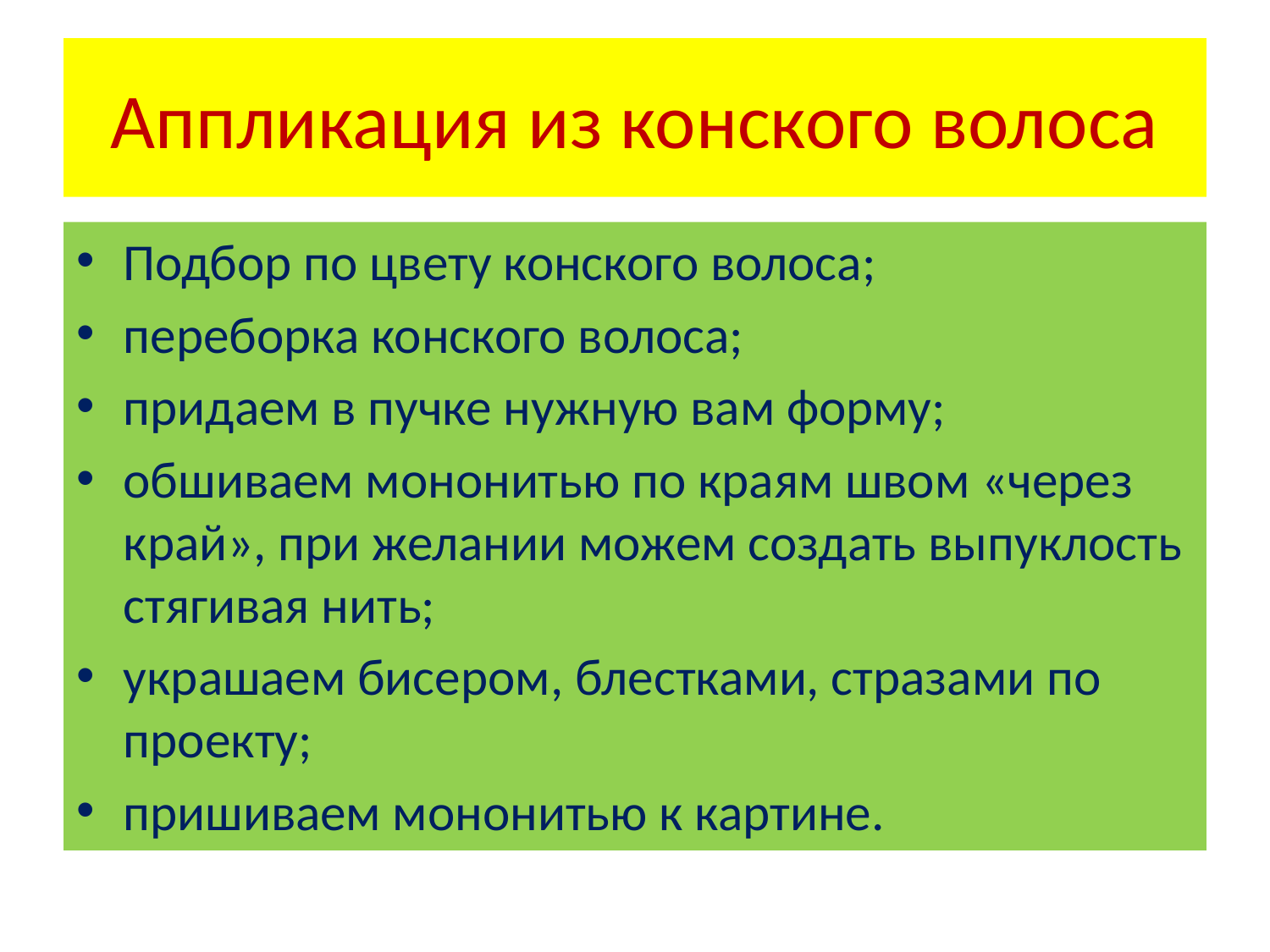

# Аппликация из конского волоса
Подбор по цвету конского волоса;
переборка конского волоса;
придаем в пучке нужную вам форму;
обшиваем мононитью по краям швом «через край», при желании можем создать выпуклость стягивая нить;
украшаем бисером, блестками, стразами по проекту;
пришиваем мононитью к картине.